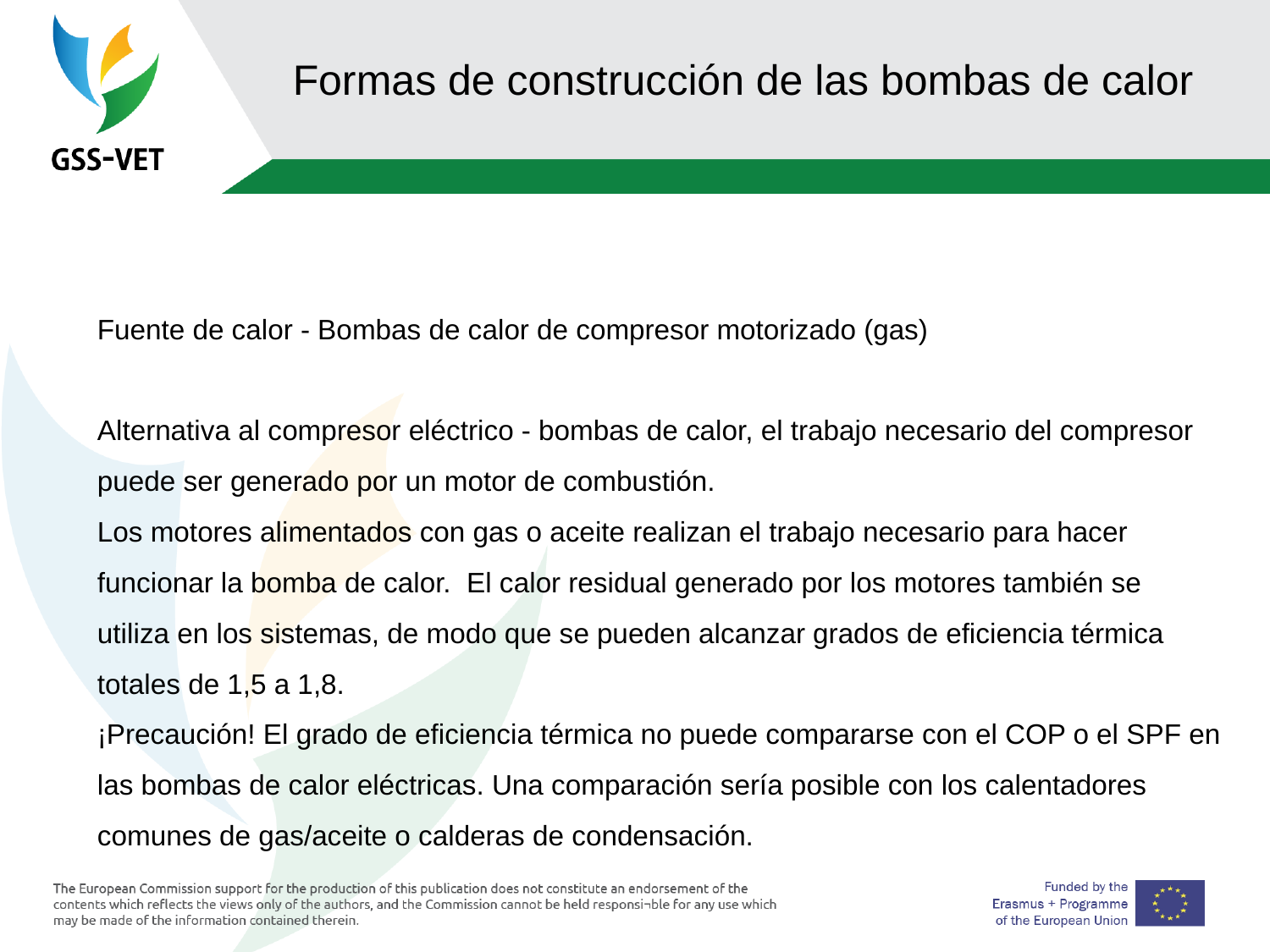

89
# Formas de construcción de las bombas de calor

Fuente de calor - Bombas de calor de compresor motorizado (gas)

Alternativa al compresor eléctrico - bombas de calor, el trabajo necesario del compresor puede ser generado por un motor de combustión.
Los motores alimentados con gas o aceite realizan el trabajo necesario para hacer funcionar la bomba de calor.  El calor residual generado por los motores también se utiliza en los sistemas, de modo que se pueden alcanzar grados de eficiencia térmica totales de 1,5 a 1,8.
¡Precaución! El grado de eficiencia térmica no puede compararse con el COP o el SPF en las bombas de calor eléctricas. Una comparación sería posible con los calentadores comunes de gas/aceite o calderas de condensación.